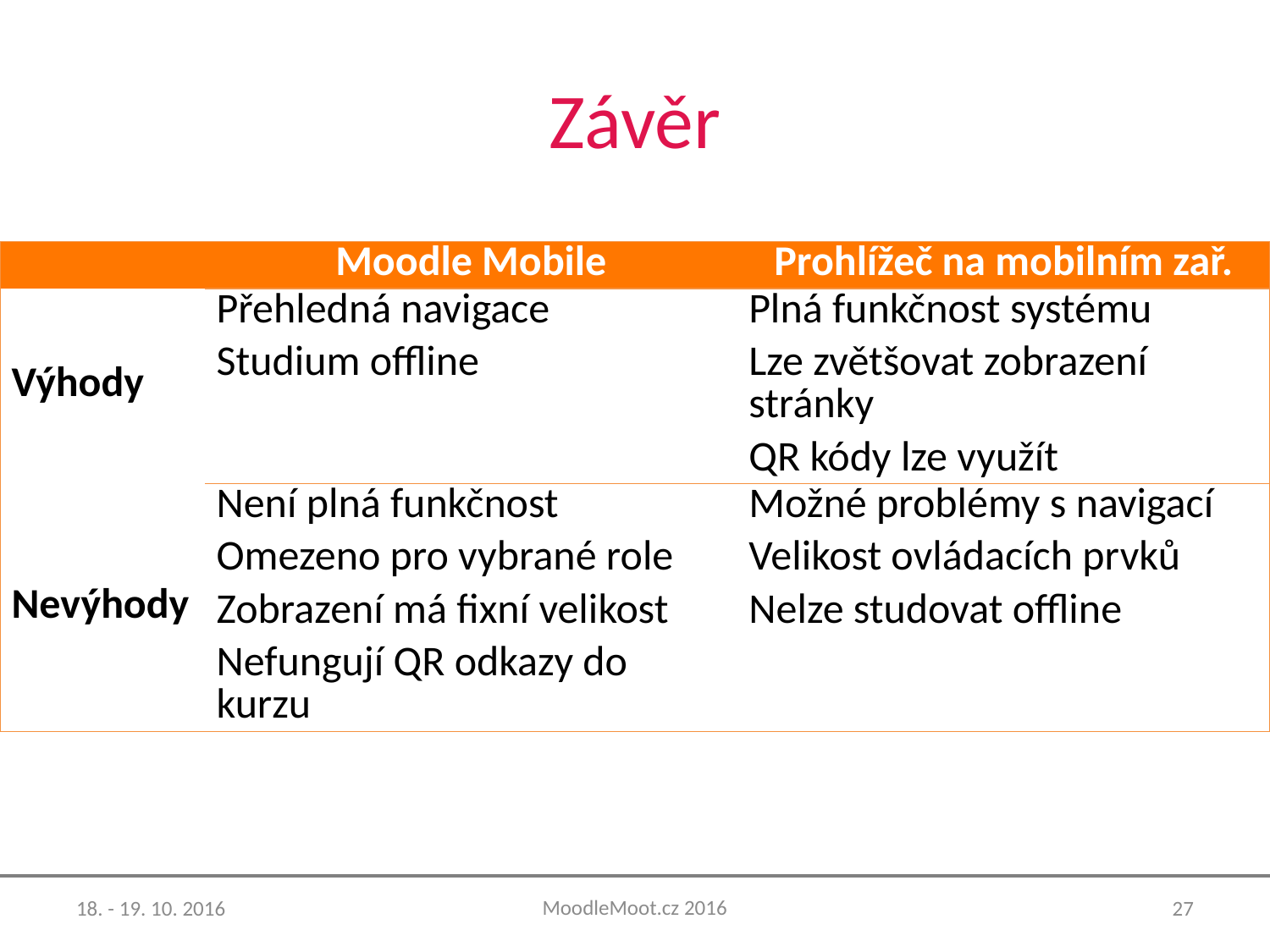

# Závěr
|  | Moodle Mobile | Prohlížeč na mobilním zař. |
| --- | --- | --- |
| Výhody | Přehledná navigace Studium offline | Plná funkčnost systému Lze zvětšovat zobrazení stránky QR kódy lze využít |
| Nevýhody | Není plná funkčnost Omezeno pro vybrané role Zobrazení má fixní velikost Nefungují QR odkazy do kurzu | Možné problémy s navigací Velikost ovládacích prvků Nelze studovat offline |
MoodleMoot.cz 2016
18. - 19. 10. 2016
27